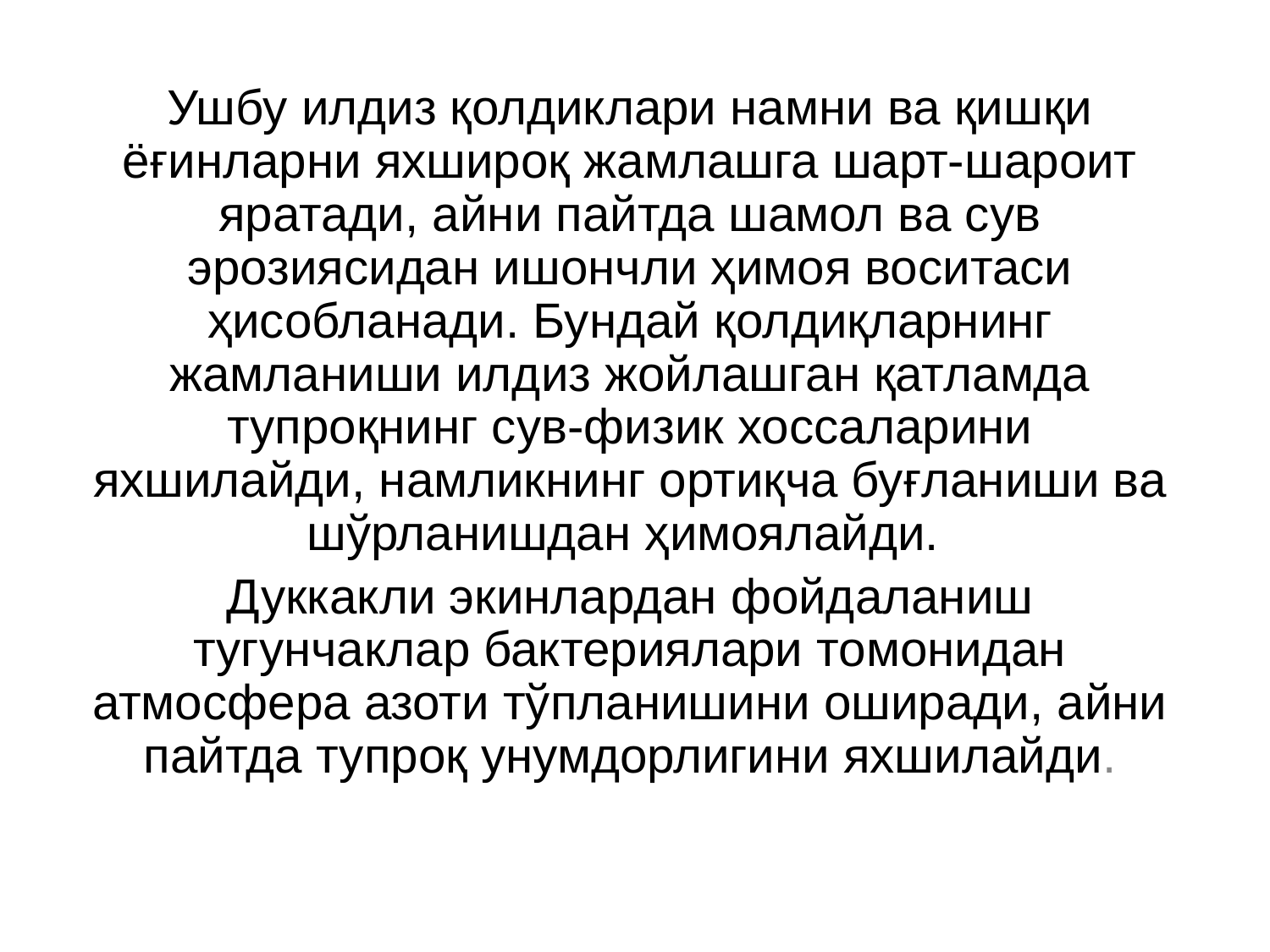

Ушбу илдиз қолдиклари намни ва қишқи ёғинларни яхшироқ жамлашга шарт-шароит яратади, айни пайтда шамол ва сув эрозиясидан ишончли ҳимоя воситаси ҳисобланади. Бундай қолдиқларнинг жамланиши илдиз жойлашган қатламда тупроқнинг сув-физик хоссаларини яхшилайди, намликнинг ортиқча буғланиши ва шўрланишдан ҳимоялайди.
Дуккакли экинлардан фойдаланиш тугунчаклар бактериялари томонидан атмосфера азоти тўпланишини оширади, айни пайтда тупроқ унумдорлигини яхшилайди.